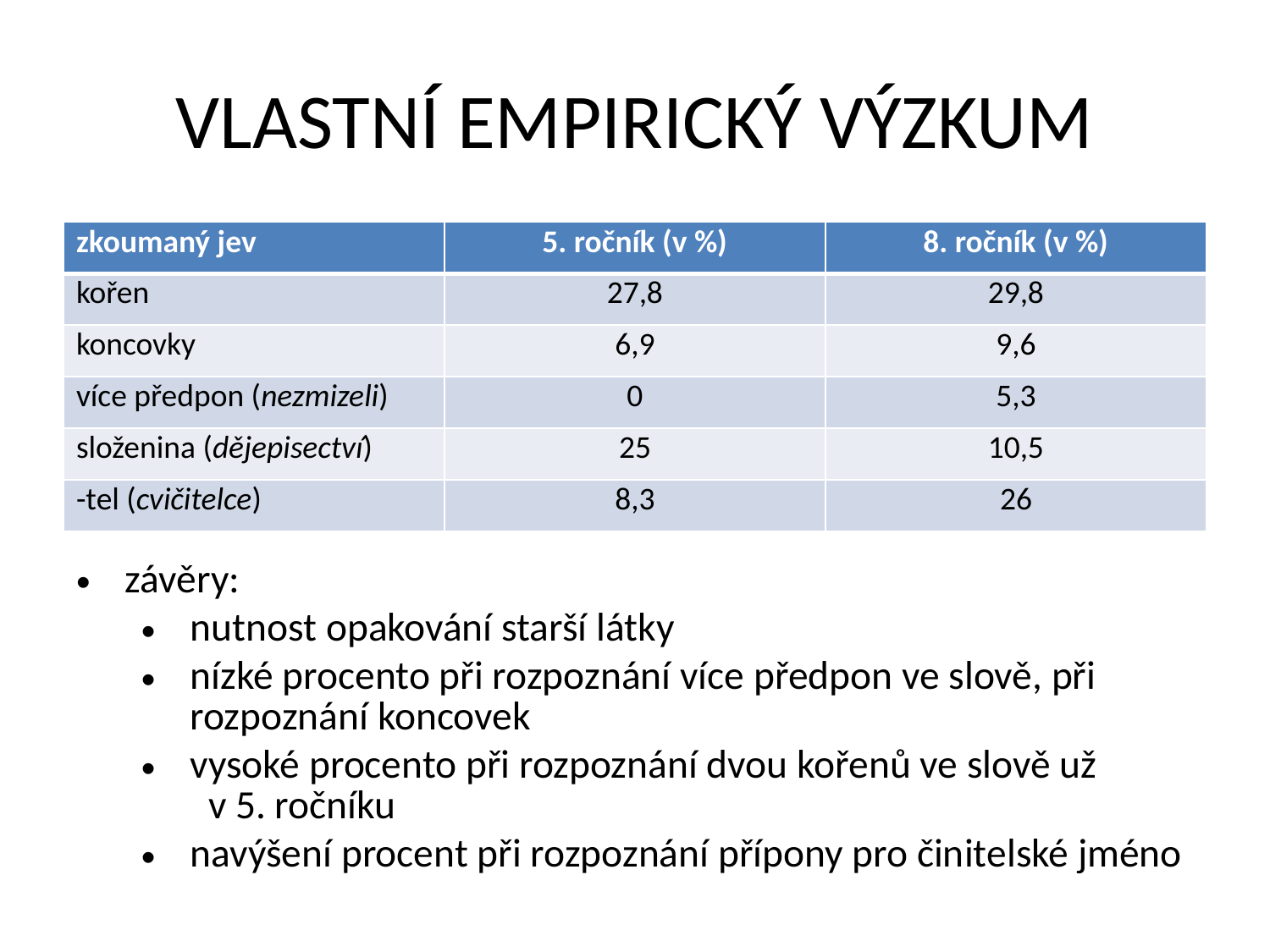

# VLASTNÍ EMPIRICKÝ VÝZKUM
| zkoumaný jev | 5. ročník (v %) | 8. ročník (v %) |
| --- | --- | --- |
| kořen | 27,8 | 29,8 |
| koncovky | 6,9 | 9,6 |
| více předpon (nezmizeli) | 0 | 5,3 |
| složenina (dějepisectví) | 25 | 10,5 |
| -tel (cvičitelce) | 8,3 | 26 |
závěry:
nutnost opakování starší látky
nízké procento při rozpoznání více předpon ve slově, při rozpoznání koncovek
vysoké procento při rozpoznání dvou kořenů ve slově už             v 5. ročníku
navýšení procent při rozpoznání přípony pro činitelské jméno